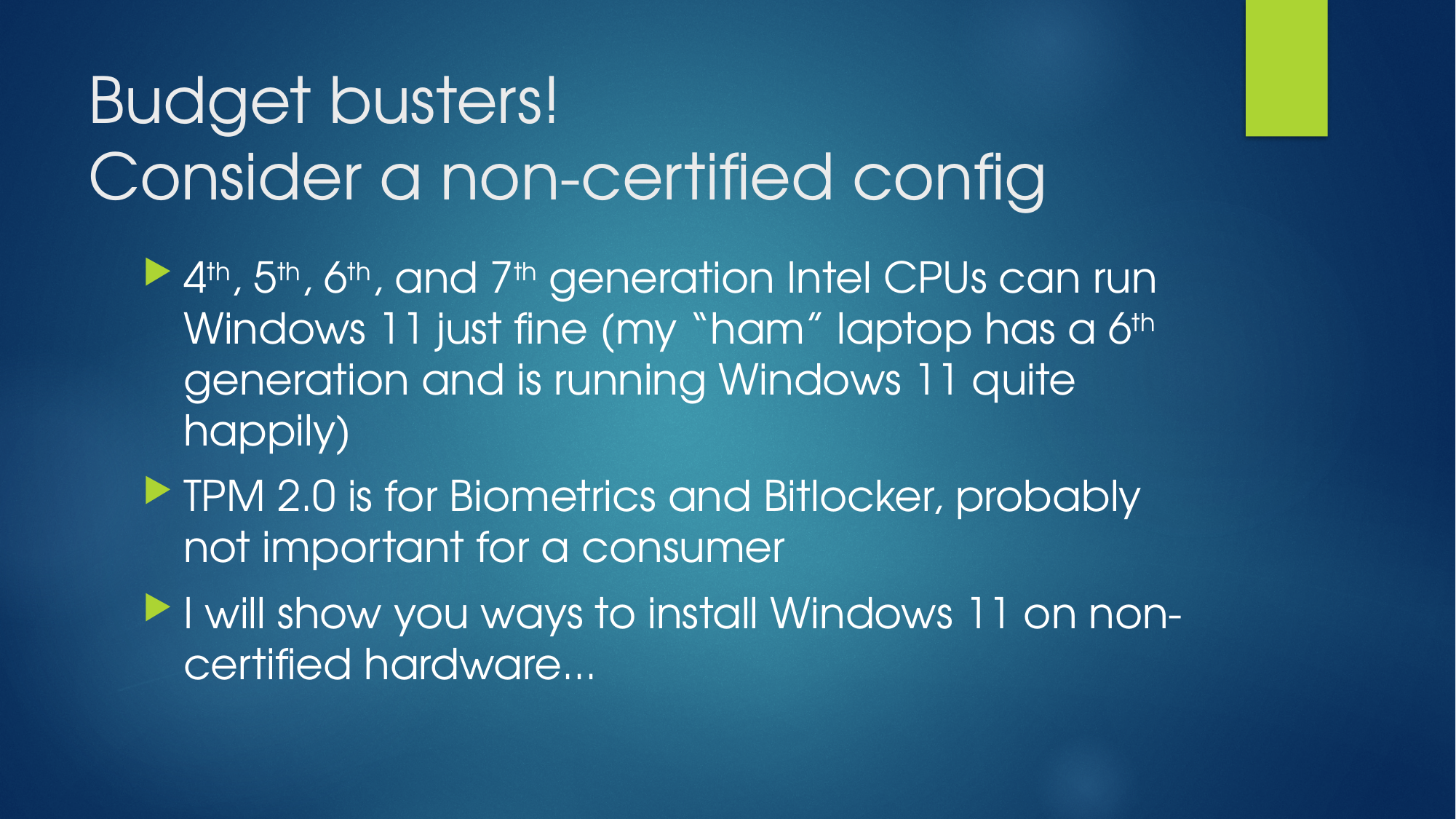

# Budget busters! Consider a non-certified config
4th, 5th, 6th, and 7th generation Intel CPUs can run Windows 11 just fine (my “ham” laptop has a 6th generation and is running Windows 11 quite happily)
TPM 2.0 is for Biometrics and Bitlocker, probably not important for a consumer
I will show you ways to install Windows 11 on non-certified hardware...